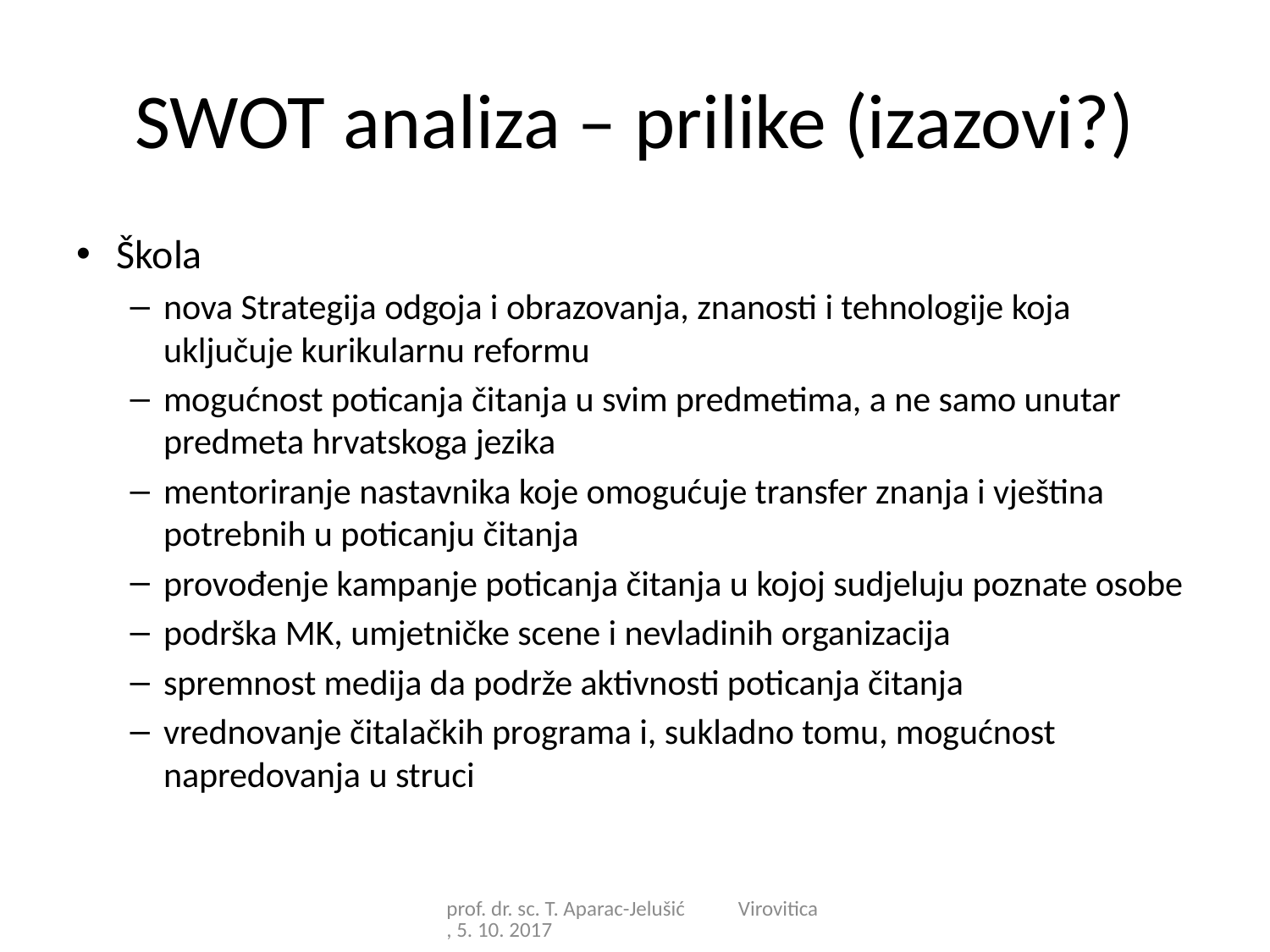

# SWOT analiza – prilike (izazovi?)
Škola
nova Strategija odgoja i obrazovanja, znanosti i tehnologije koja uključuje kurikularnu reformu
mogućnost poticanja čitanja u svim predmetima, a ne samo unutar predmeta hrvatskoga jezika
mentoriranje nastavnika koje omogućuje transfer znanja i vještina potrebnih u poticanju čitanja
provođenje kampanje poticanja čitanja u kojoj sudjeluju poznate osobe
podrška MK, umjetničke scene i nevladinih organizacija
spremnost medija da podrže aktivnosti poticanja čitanja
vrednovanje čitalačkih programa i, sukladno tomu, mogućnost napredovanja u struci
prof. dr. sc. T. Aparac-Jelušić           Virovitica, 5. 10. 2017